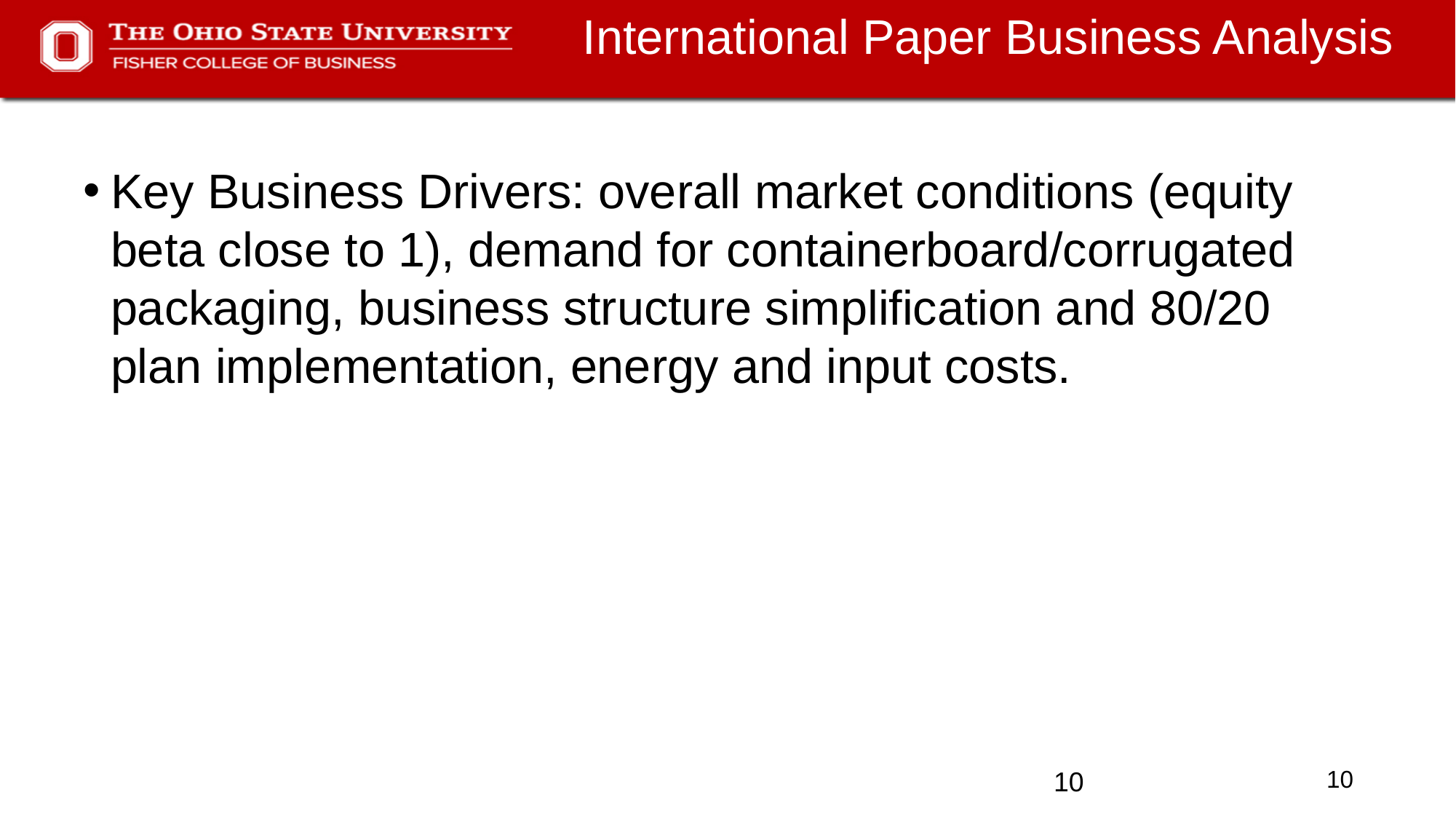

# International Paper Business Analysis
Key Business Drivers: overall market conditions (equity beta close to 1), demand for containerboard/corrugated packaging, business structure simplification and 80/20 plan implementation, energy and input costs.
10